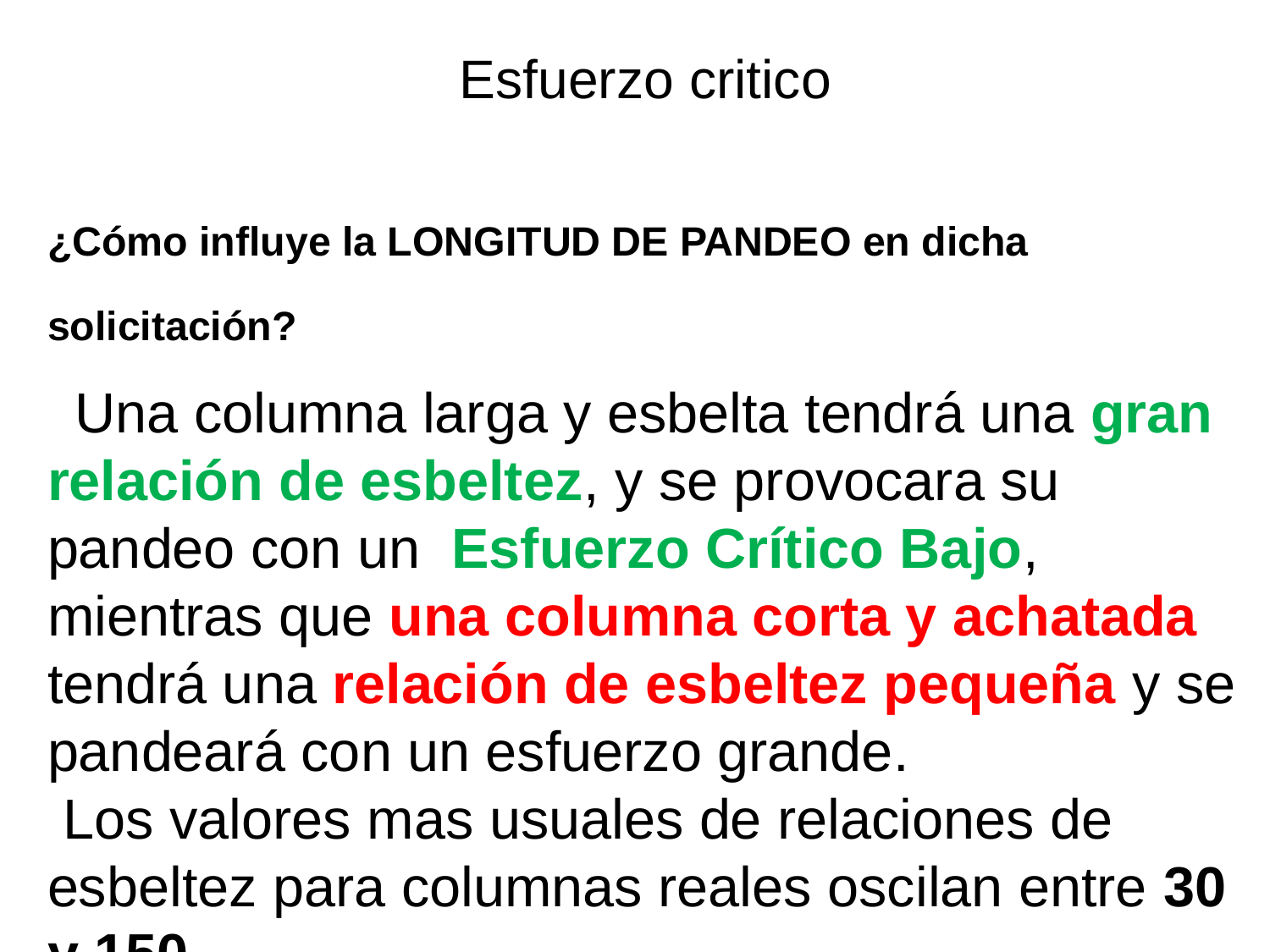

# Esfuerzo critico

¿Cómo influye la LONGITUD DE PANDEO en dicha solicitación?
  Una columna larga y esbelta tendrá una gran relación de esbeltez, y se provocara su pandeo con un  Esfuerzo Crítico Bajo, mientras que una columna corta y achatada tendrá una relación de esbeltez pequeña y se pandeará con un esfuerzo grande.
 Los valores mas usuales de relaciones de esbeltez para columnas reales oscilan entre 30 y 150.